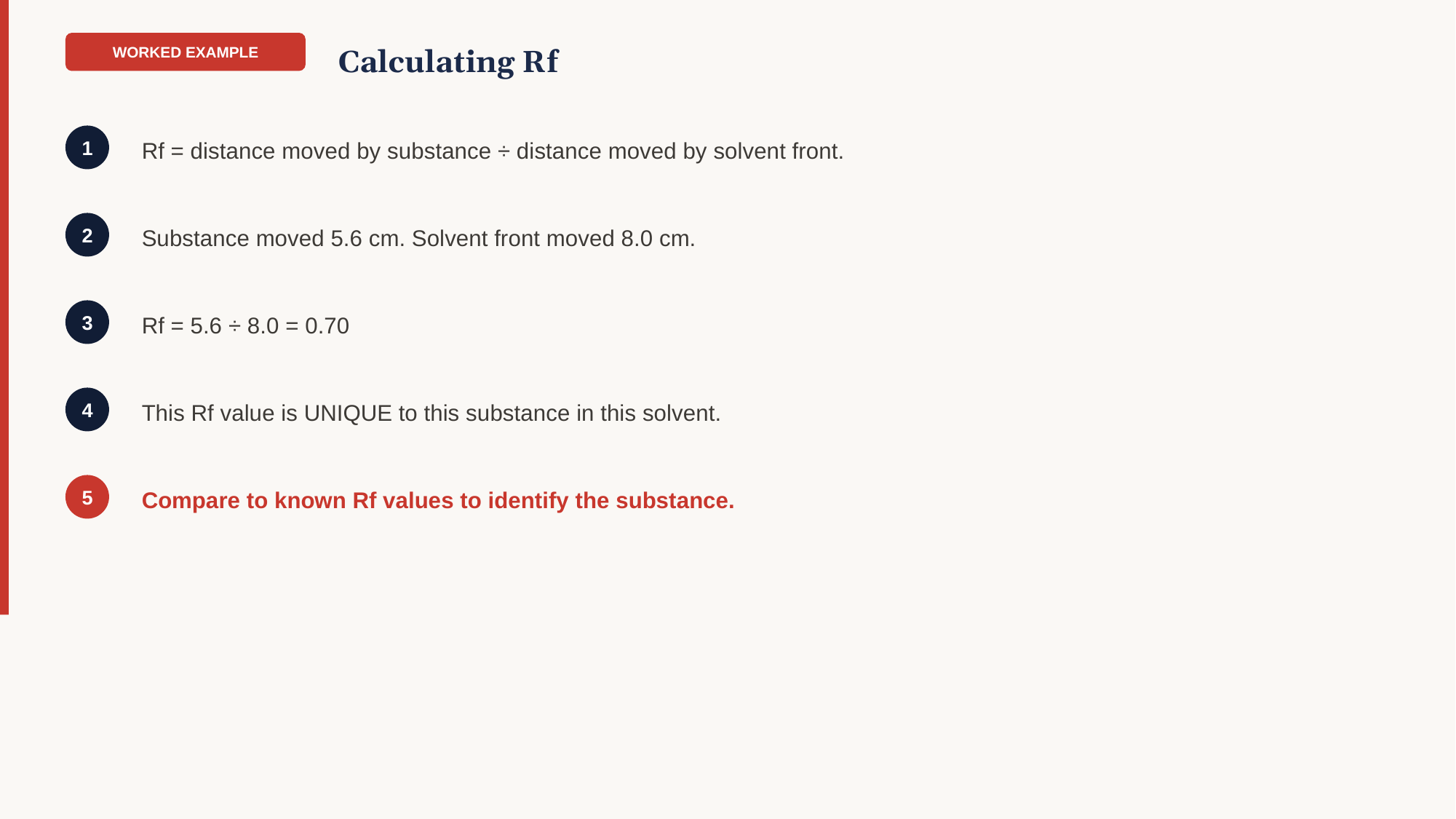

WORKED EXAMPLE
Calculating Rf
Rf = distance moved by substance ÷ distance moved by solvent front.

1
Substance moved 5.6 cm. Solvent front moved 8.0 cm.

2
Rf = 5.6 ÷ 8.0 = 0.70

3
This Rf value is UNIQUE to this substance in this solvent.

4
Compare to known Rf values to identify the substance.

5